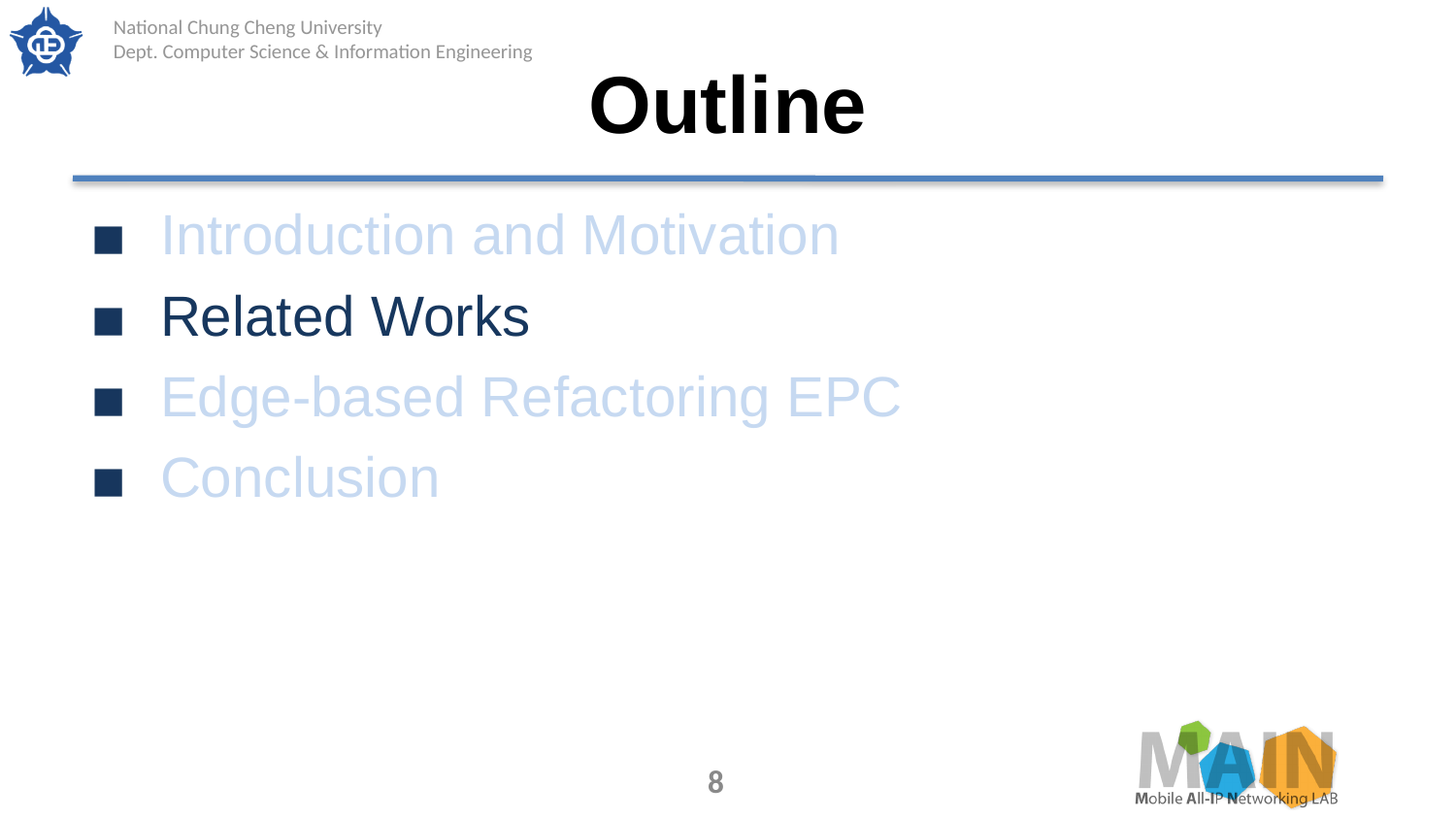

# Outline
Introduction and Motivation
Related Works
Edge-based Refactoring EPC
Conclusion
8